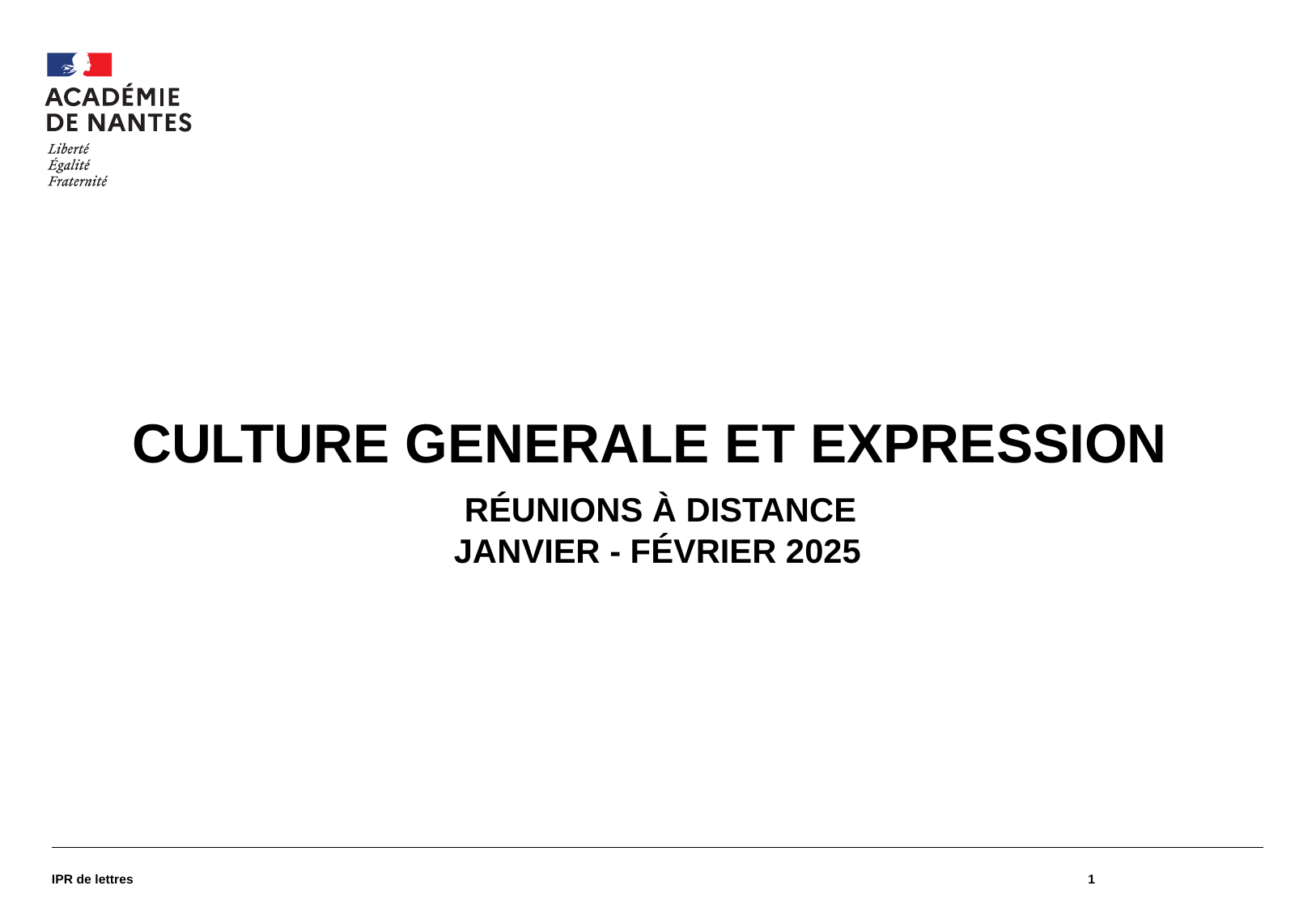

#
CULTURE GENERALE et EXPRESSIOn
 réunions à distance
Janvier - février 2025
IPR de lettres
1